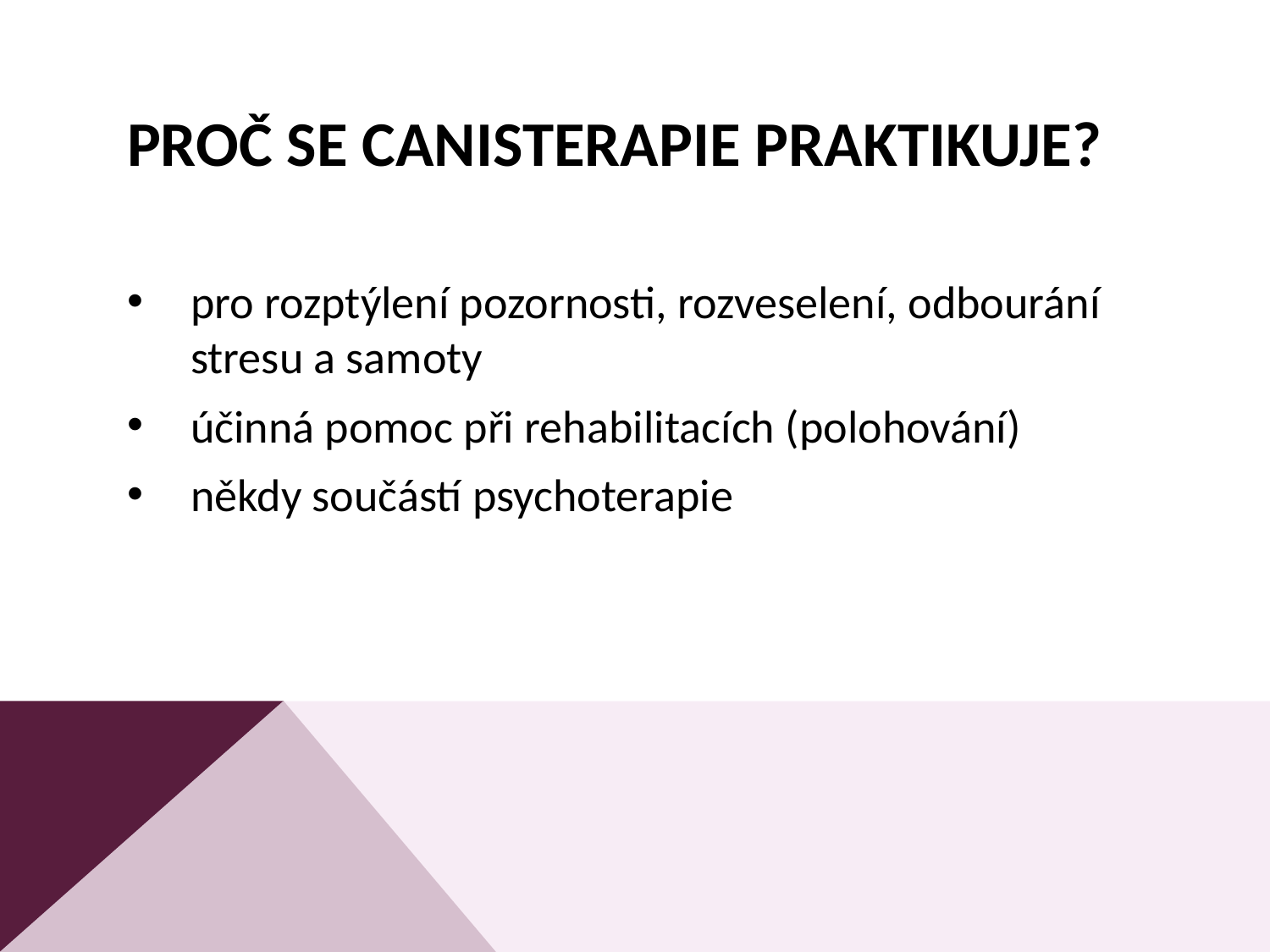

# PROČ SE canisterapie PRAKTIKUJE?
pro rozptýlení pozornosti, rozveselení, odbourání stresu a samoty
účinná pomoc při rehabilitacích (polohování)
někdy součástí psychoterapie